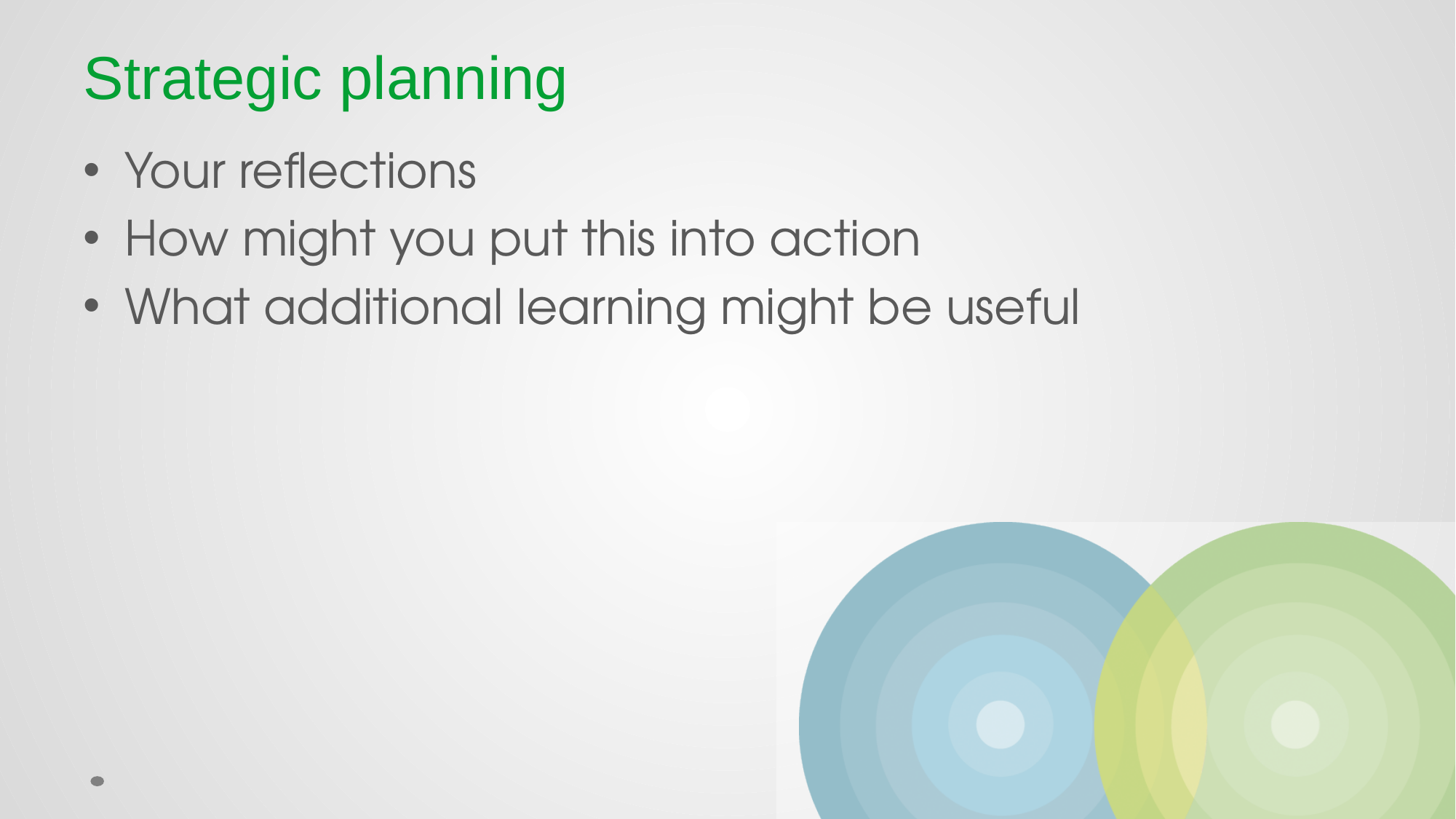

# Strategic planning
Your reflections
How might you put this into action
What additional learning might be useful